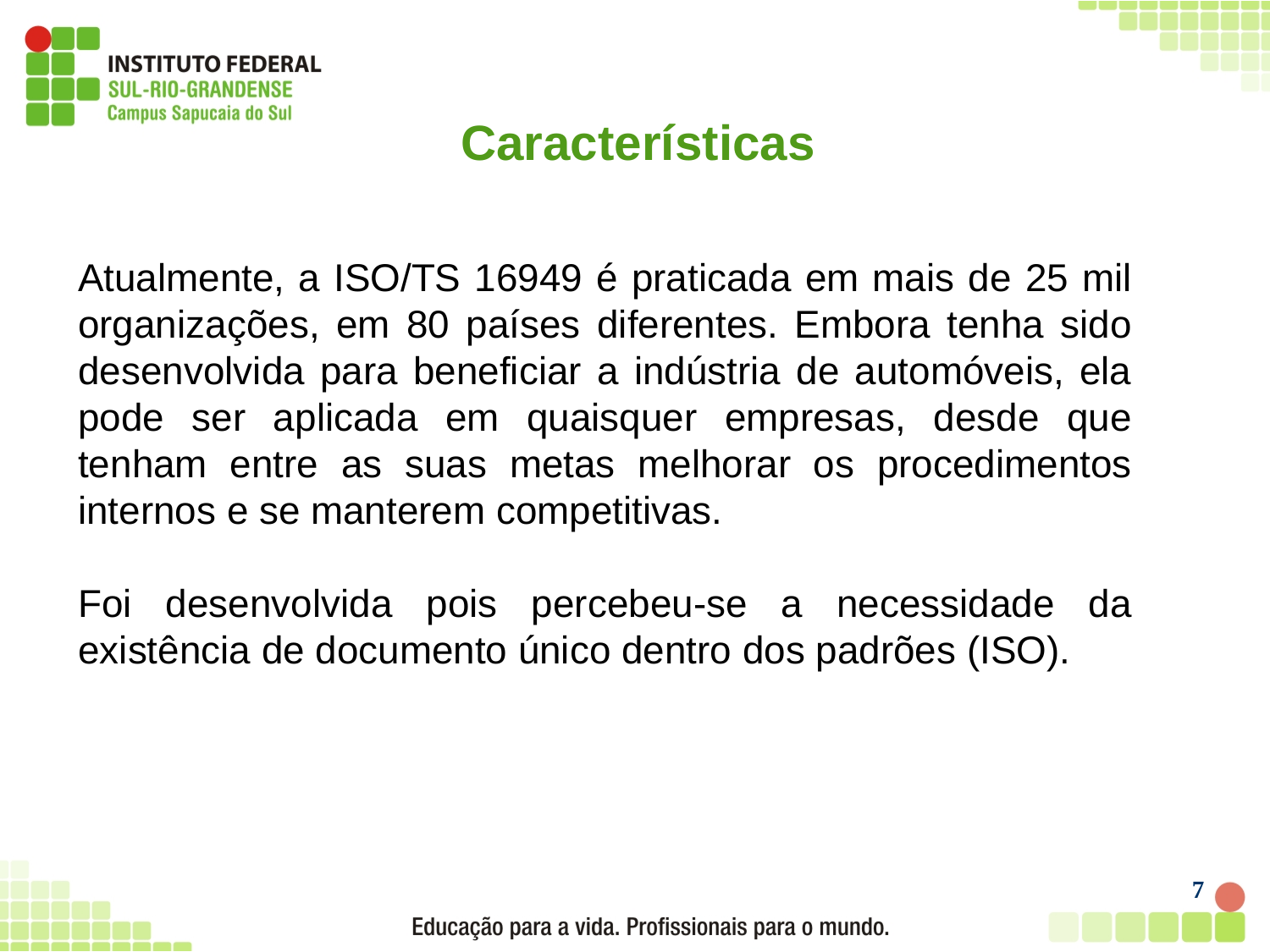

# Características
Atualmente, a ISO/TS 16949 é praticada em mais de 25 mil organizações, em 80 países diferentes. Embora tenha sido desenvolvida para beneficiar a indústria de automóveis, ela pode ser aplicada em quaisquer empresas, desde que tenham entre as suas metas melhorar os procedimentos internos e se manterem competitivas.

Foi desenvolvida pois percebeu-se a necessidade da existência de documento único dentro dos padrões (ISO).